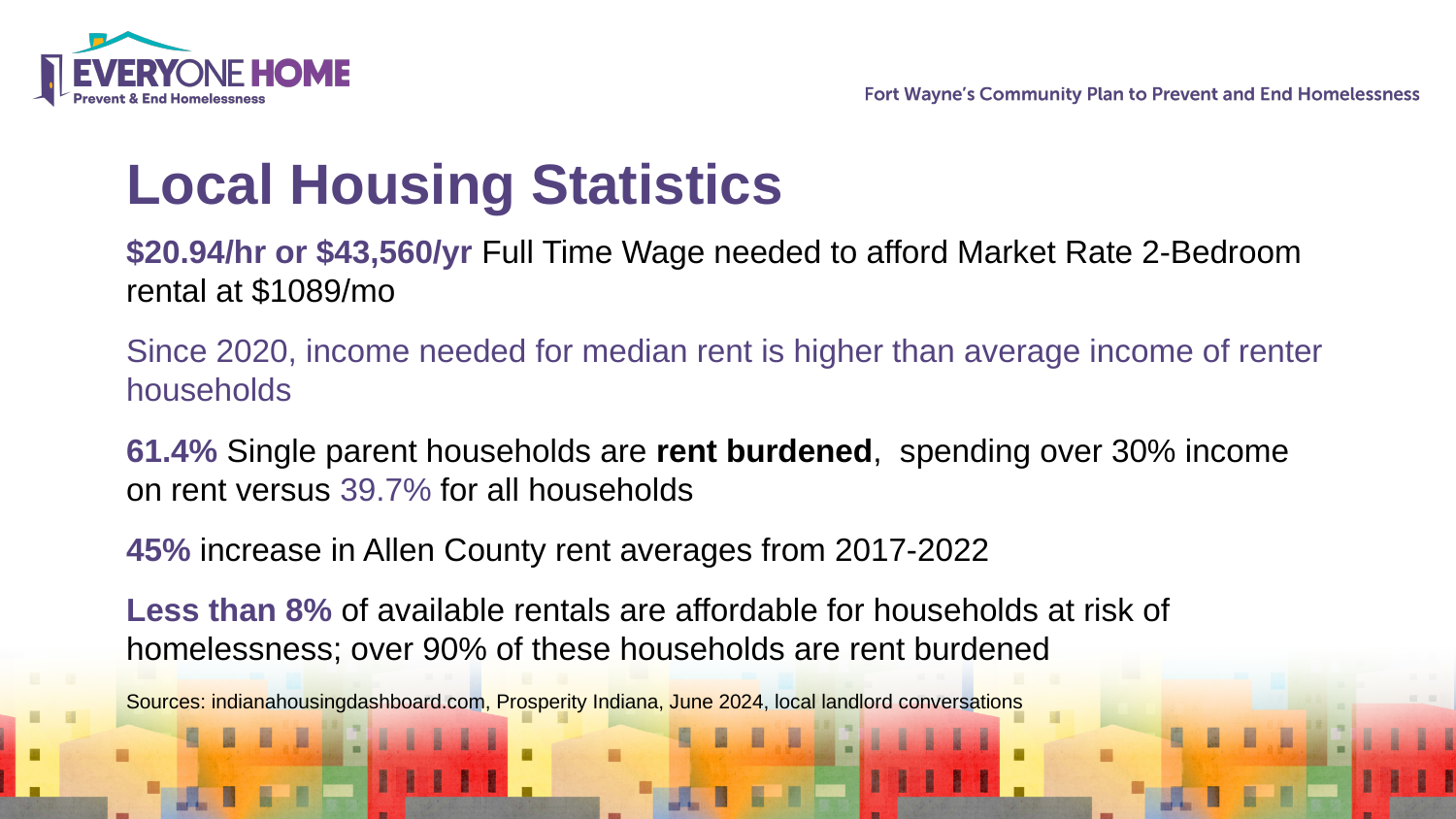

Local Housing Statistics
$20.94/hr or $43,560/yr Full Time Wage needed to afford Market Rate 2-Bedroom rental at $1089/mo

Since 2020, income needed for median rent is higher than average income of renter households

61.4% Single parent households are rent burdened,  spending over 30% income on rent versus 39.7% for all households

45% increase in Allen County rent averages from 2017-2022

Less than 8% of available rentals are affordable for households at risk of homelessness; over 90% of these households are rent burdened

Sources: indianahousingdashboard.com, Prosperity Indiana, June 2024, local landlord conversations